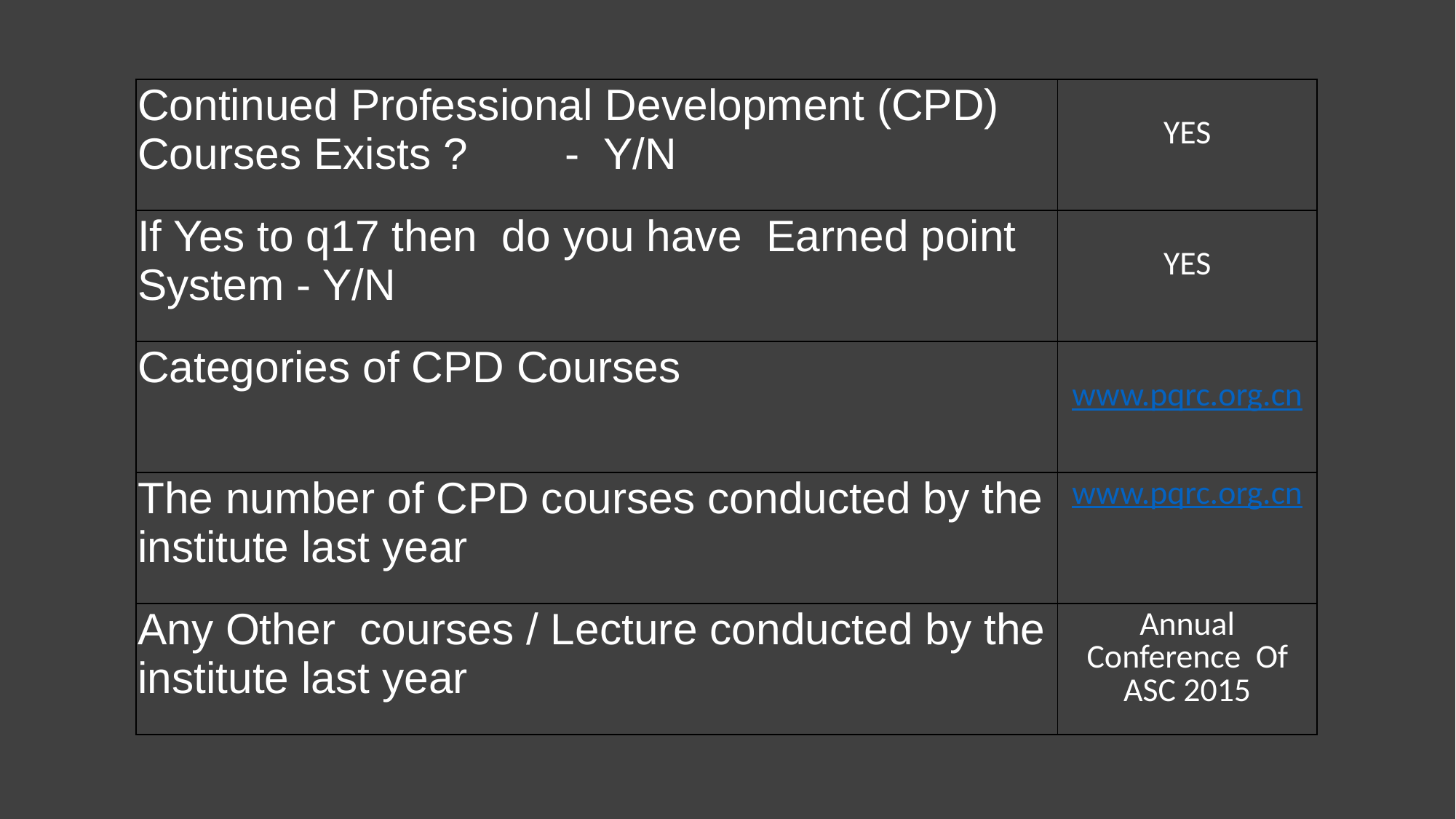

| Continued Professional Development (CPD) Courses Exists ? - Y/N | YES |
| --- | --- |
| If Yes to q17 then do you have Earned point System - Y/N | YES |
| Categories of CPD Courses | www.pqrc.org.cn |
| The number of CPD courses conducted by the institute last year | www.pqrc.org.cn |
| Any Other courses / Lecture conducted by the institute last year | Annual Conference Of ASC 2015 |
36